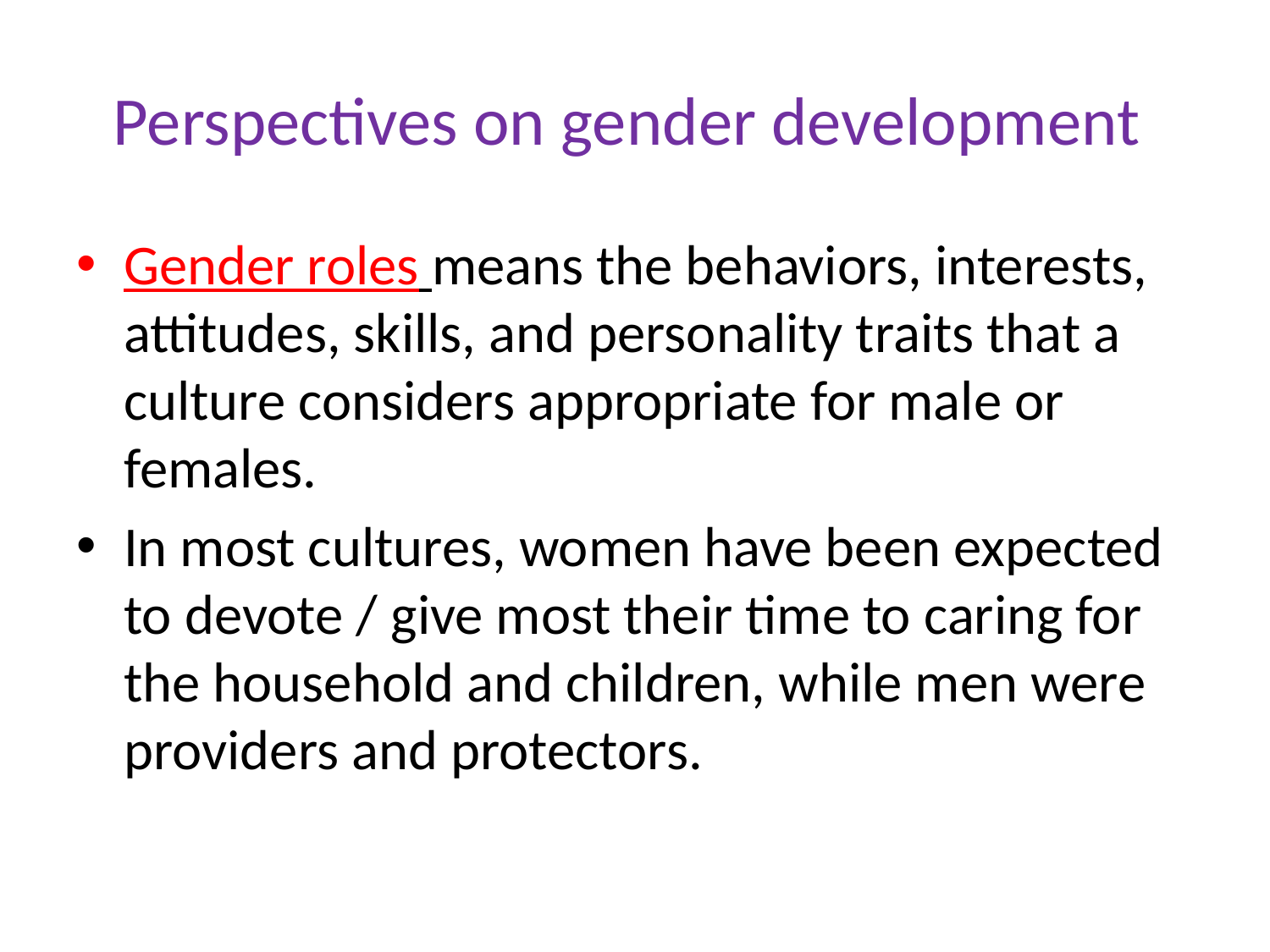

# Perspectives on gender development
Gender roles means the behaviors, interests, attitudes, skills, and personality traits that a culture considers appropriate for male or females.
In most cultures, women have been expected to devote / give most their time to caring for the household and children, while men were providers and protectors.